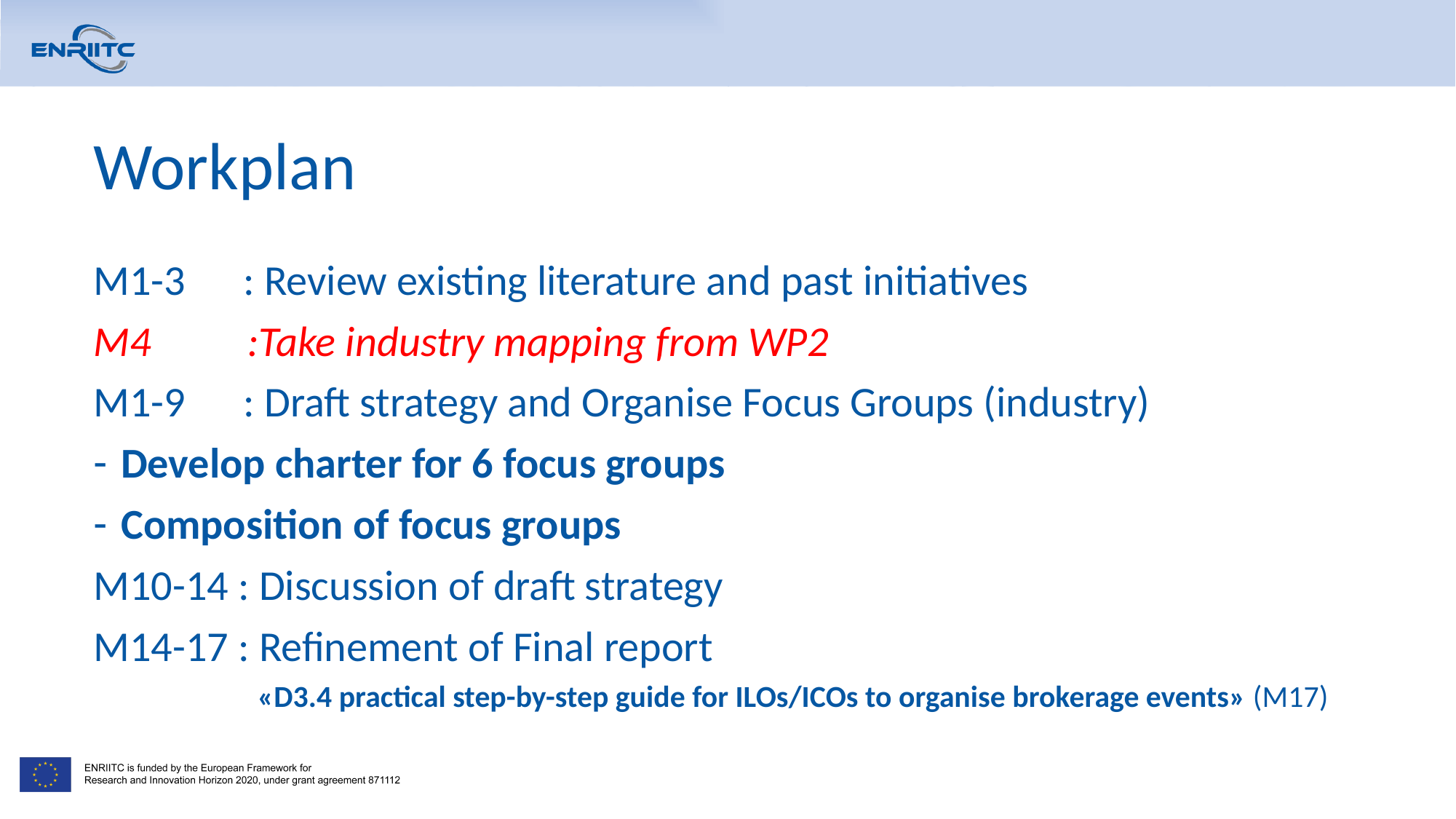

# Workplan
M1-3      : Review existing literature and past initiatives
M4          :Take industry mapping from WP2
M1-9      : Draft strategy and Organise Focus Groups (industry)
Develop charter for 6 focus groups
Composition of focus groups
M10-14 : Discussion of draft strategy
M14-17 : Refinement of Final report
                 «D3.4 practical step-by-step guide for ILOs/ICOs to organise brokerage events» (M17)